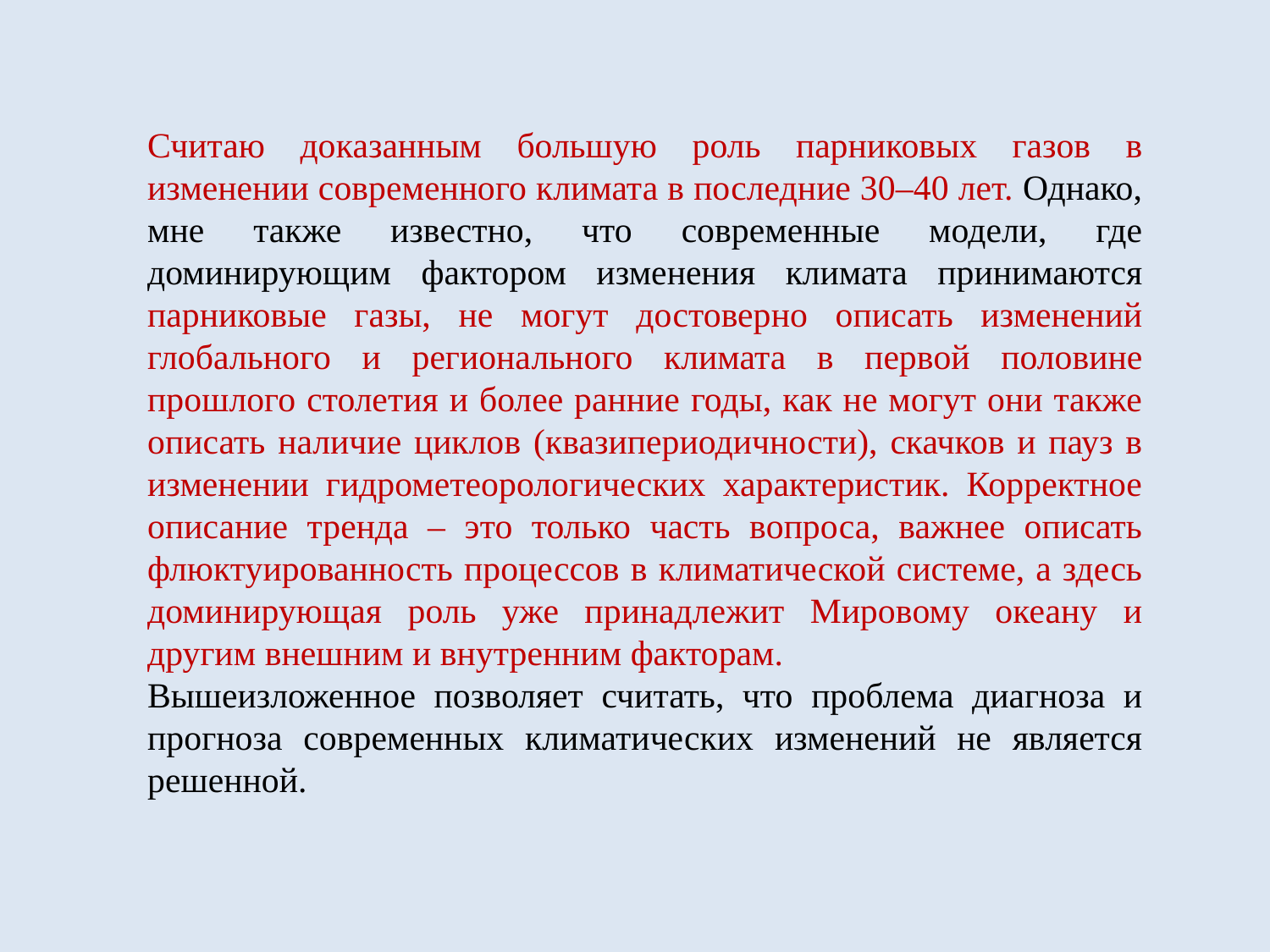

Считаю доказанным большую роль парниковых газов в изменении современного климата в последние 30–40 лет. Однако, мне также известно, что современные модели, где доминирующим фактором изменения климата принимаются парниковые газы, не могут достоверно описать изменений глобального и регионального климата в первой половине прошлого столетия и более ранние годы, как не могут они также описать наличие циклов (квазипериодичности), скачков и пауз в изменении гидрометеорологических характеристик. Корректное описание тренда – это только часть вопроса, важнее описать флюктуированность процессов в климатической системе, а здесь доминирующая роль уже принадлежит Мировому океану и другим внешним и внутренним факторам.
Вышеизложенное позволяет считать, что проблема диагноза и прогноза современных климатических изменений не является решенной.